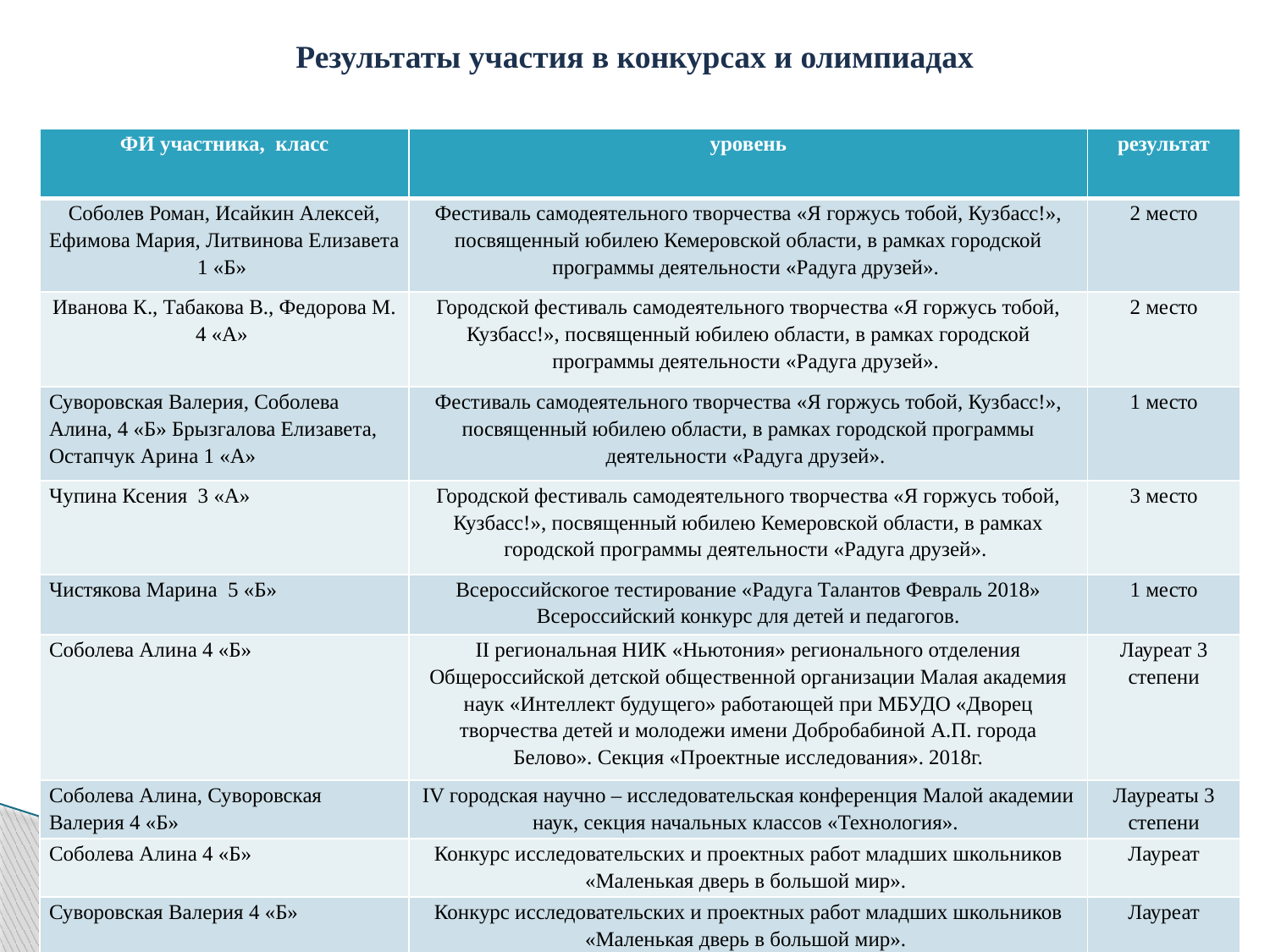

Результаты участия в конкурсах и олимпиадах
| ФИ участника, класс | уровень | результат |
| --- | --- | --- |
| Соболев Роман, Исайкин Алексей, Ефимова Мария, Литвинова Елизавета 1 «Б» | Фестиваль самодеятельного творчества «Я горжусь тобой, Кузбасс!», посвященный юбилею Кемеровской области, в рамках городской программы деятельности «Радуга друзей». | 2 место |
| Иванова К., Табакова В., Федорова М. 4 «А» | Городской фестиваль самодеятельного творчества «Я горжусь тобой, Кузбасс!», посвященный юбилею области, в рамках городской программы деятельности «Радуга друзей». | 2 место |
| Суворовская Валерия, Соболева Алина, 4 «Б» Брызгалова Елизавета, Остапчук Арина 1 «А» | Фестиваль самодеятельного творчества «Я горжусь тобой, Кузбасс!», посвященный юбилею области, в рамках городской программы деятельности «Радуга друзей». | 1 место |
| Чупина Ксения 3 «А» | Городской фестиваль самодеятельного творчества «Я горжусь тобой, Кузбасс!», посвященный юбилею Кемеровской области, в рамках городской программы деятельности «Радуга друзей». | 3 место |
| Чистякова Марина 5 «Б» | Всероссийскогое тестирование «Радуга Талантов Февраль 2018» Всероссийский конкурс для детей и педагогов. | 1 место |
| Соболева Алина 4 «Б» | ΙΙ региональная НИК «Ньютония» регионального отделения Общероссийской детской общественной организации Малая академия наук «Интеллект будущего» работающей при МБУДО «Дворец творчества детей и молодежи имени Добробабиной А.П. города Белово». Секция «Проектные исследования». 2018г. | Лауреат 3 степени |
| Соболева Алина, Суворовская Валерия 4 «Б» | ΙV городская научно – исследовательская конференция Малой академии наук, секция начальных классов «Технология». | Лауреаты 3 степени |
| Соболева Алина 4 «Б» | Конкурс исследовательских и проектных работ младших школьников «Маленькая дверь в большой мир». | Лауреат |
| Суворовская Валерия 4 «Б» | Конкурс исследовательских и проектных работ младших школьников «Маленькая дверь в большой мир». | Лауреат |